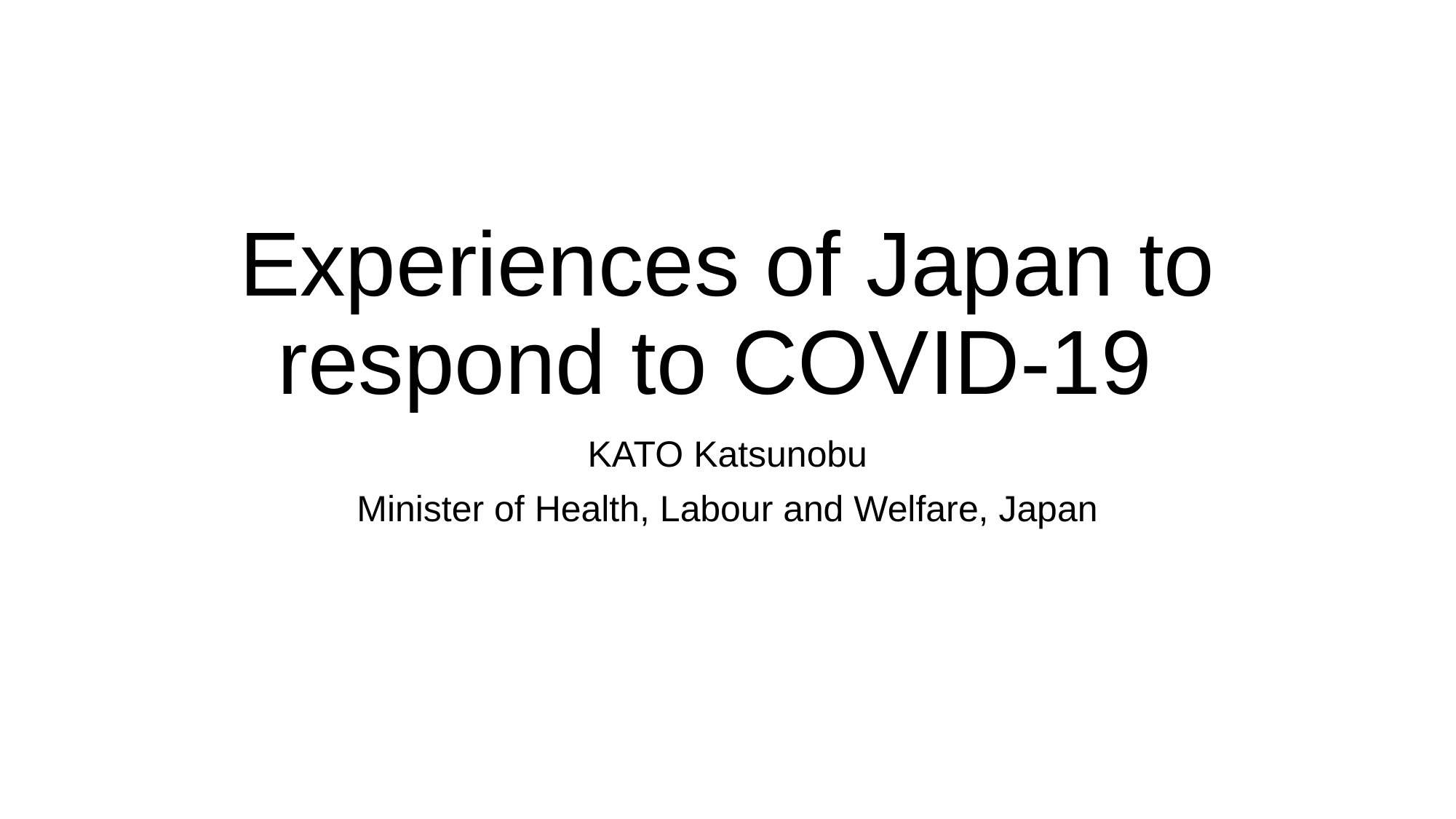

# Experiences of Japan to respond to COVID-19
KATO Katsunobu
Minister of Health, Labour and Welfare, Japan